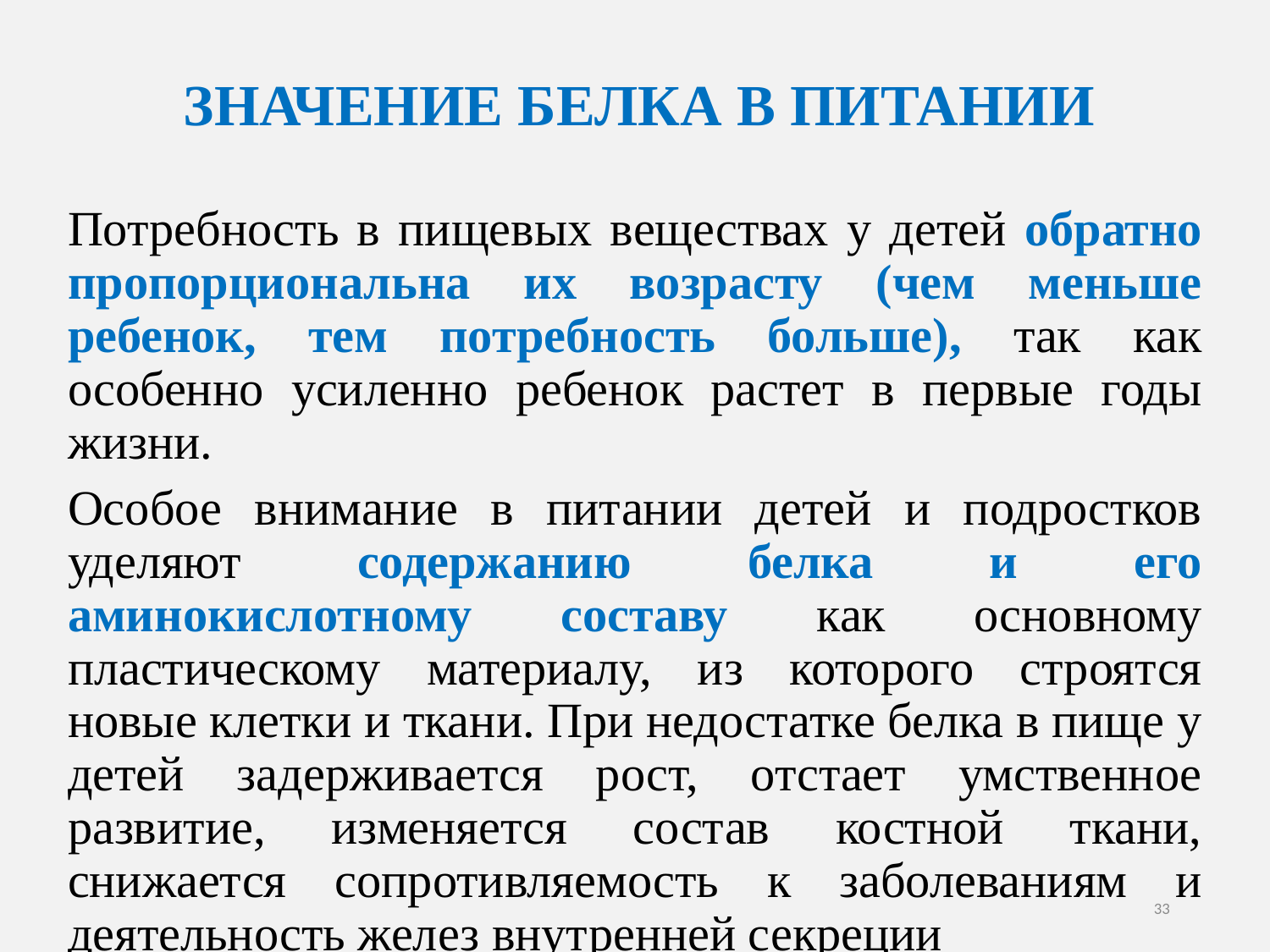

# ЗНАЧЕНИЕ БЕЛКА В ПИТАНИИ
Потребность в пищевых веществах у детей обратно пропорциональна их возрасту (чем меньше ребенок, тем потребность больше), так как особенно усиленно ребенок растет в первые годы жизни.
Особое внимание в питании детей и подростков уделяют содержанию белка и его аминокислотному составу как основному пластическому материалу, из которого строятся новые клетки и ткани. При недостатке белка в пище у детей задерживается рост, отстает умственное развитие, изменяется состав костной ткани, снижается сопротивляемость к заболеваниям и деятельность желез внутренней секреции

33